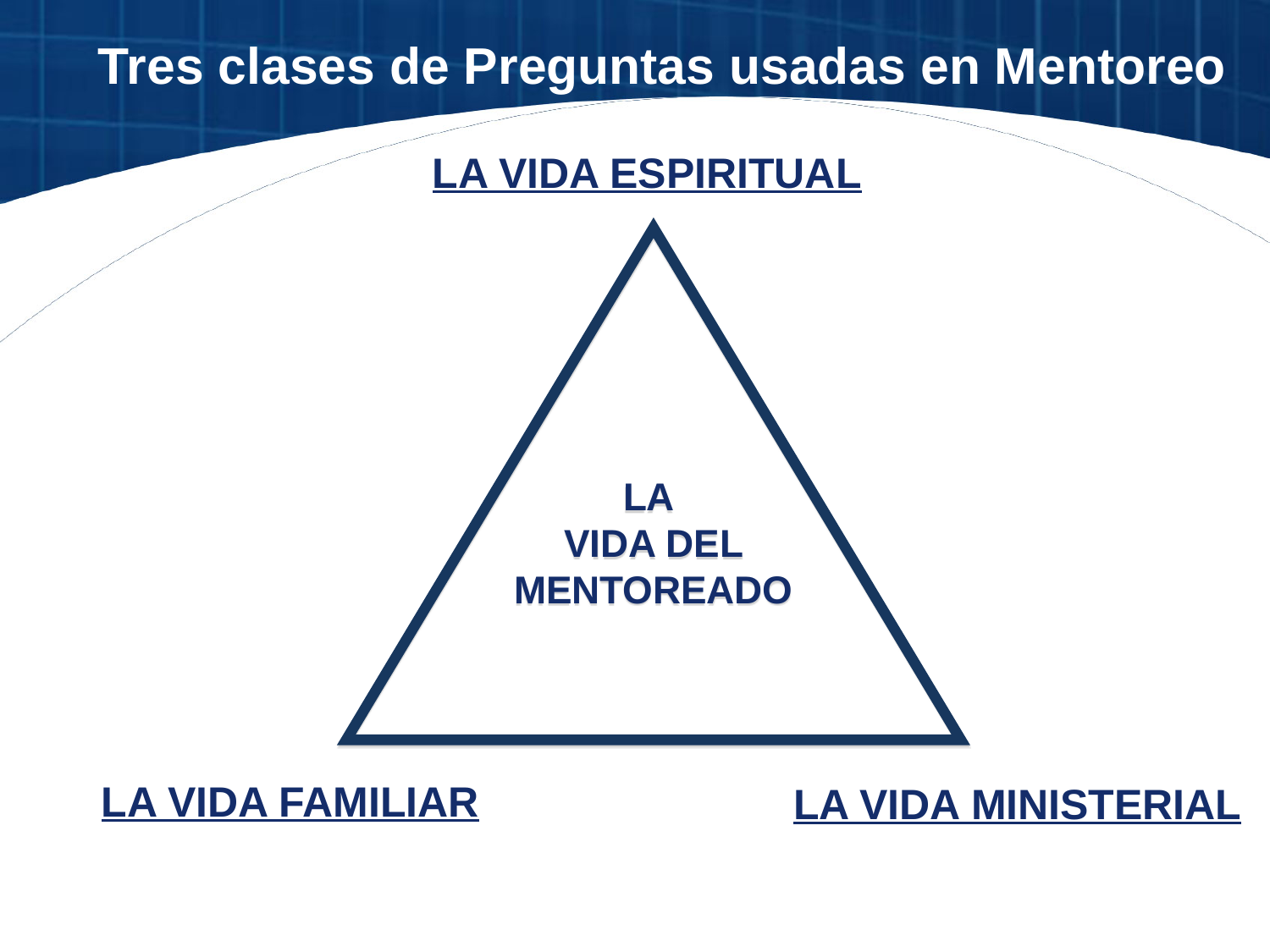

Tres clases de Preguntas usadas en Mentoreo
LA VIDA ESPIRITUAL
LA
VIDA DEL MENTOREADO

LA VIDA FAMILIAR
LA VIDA MINISTERIAL